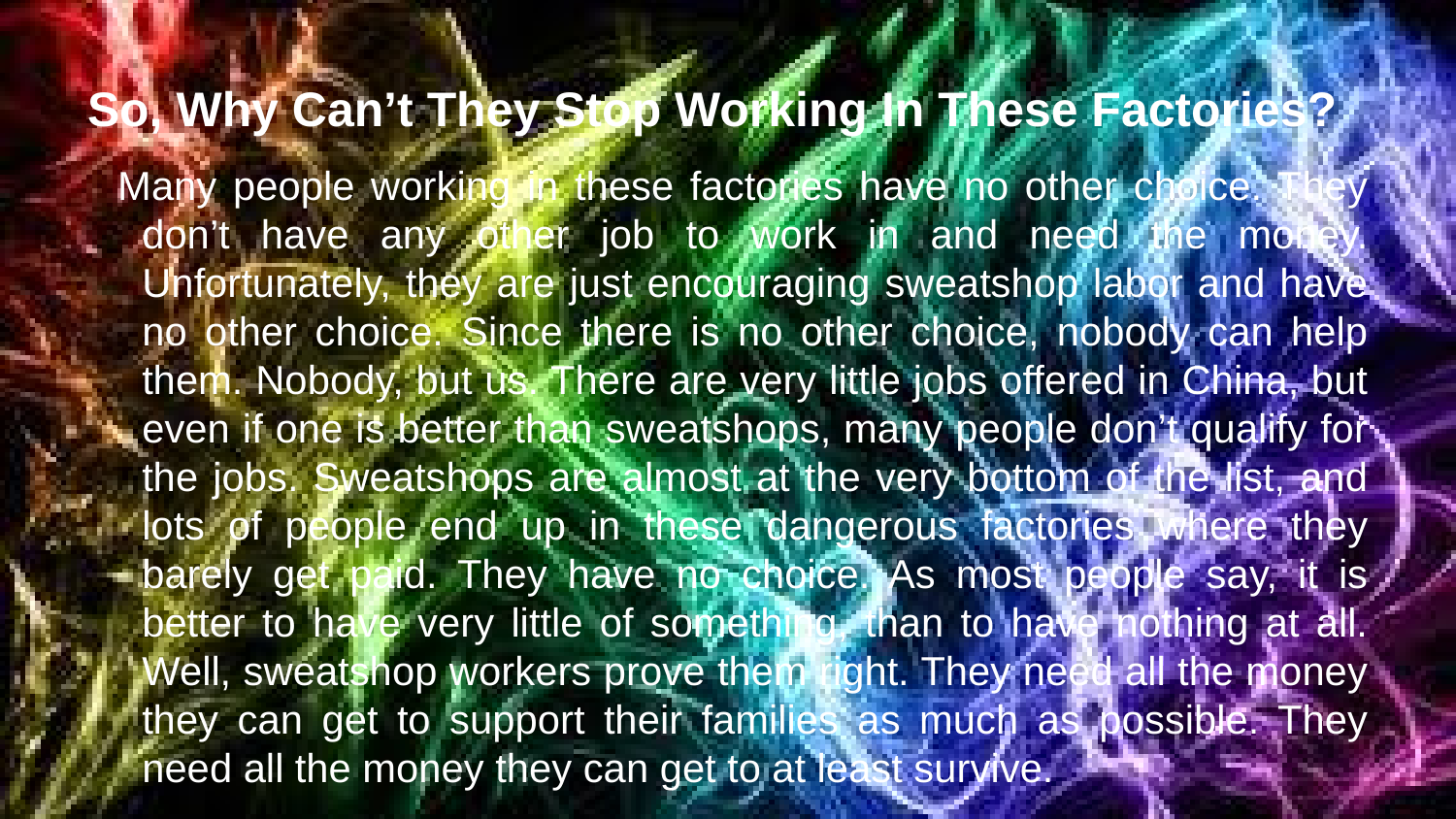

# So, Why Can’t They Stop Working In These Factories?
Many people working in these factories have no other choice. They don’t have any other job to work in and need the money. Unfortunately, they are just encouraging sweatshop labor and have no other choice. Since there is no other choice, nobody can help them. Nobody, but us. There are very little jobs offered in China, but even if one is better than sweatshops, many people don’t qualify for the jobs. Sweatshops are almost at the very bottom of the list, and lots of people end up in these dangerous factories where they barely get paid. They have no choice. As most people say, it is better to have very little of something, than to have nothing at all. Well, sweatshop workers prove them right. They need all the money they can get to support their families as much as possible. They need all the money they can get to at least survive.